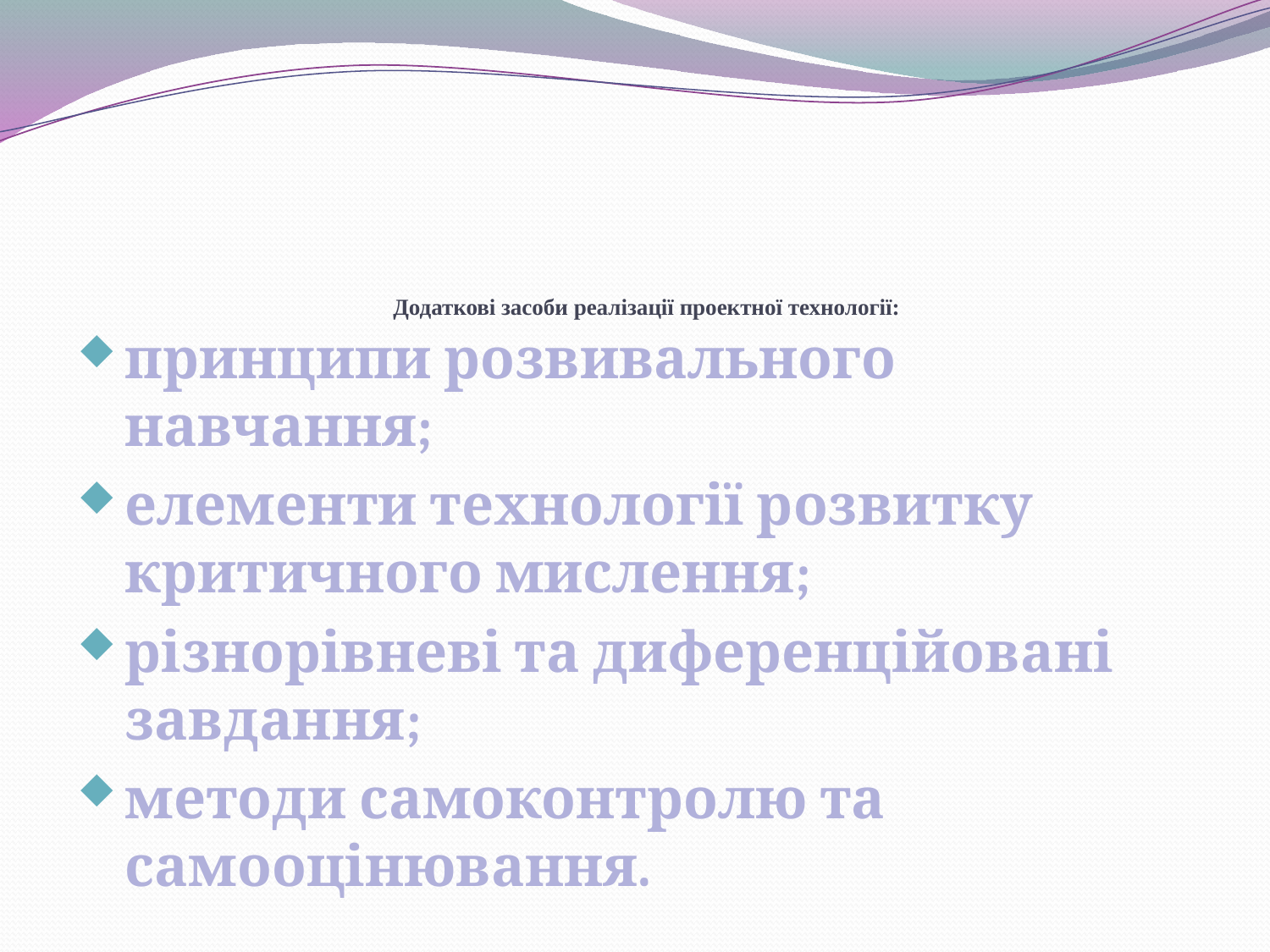

# Додаткові засоби реалізації проектної технології:
принципи розвивального навчання;
елементи технології розвитку критичного мислення;
різнорівневі та диференційовані завдання;
методи самоконтролю та самооцінювання.